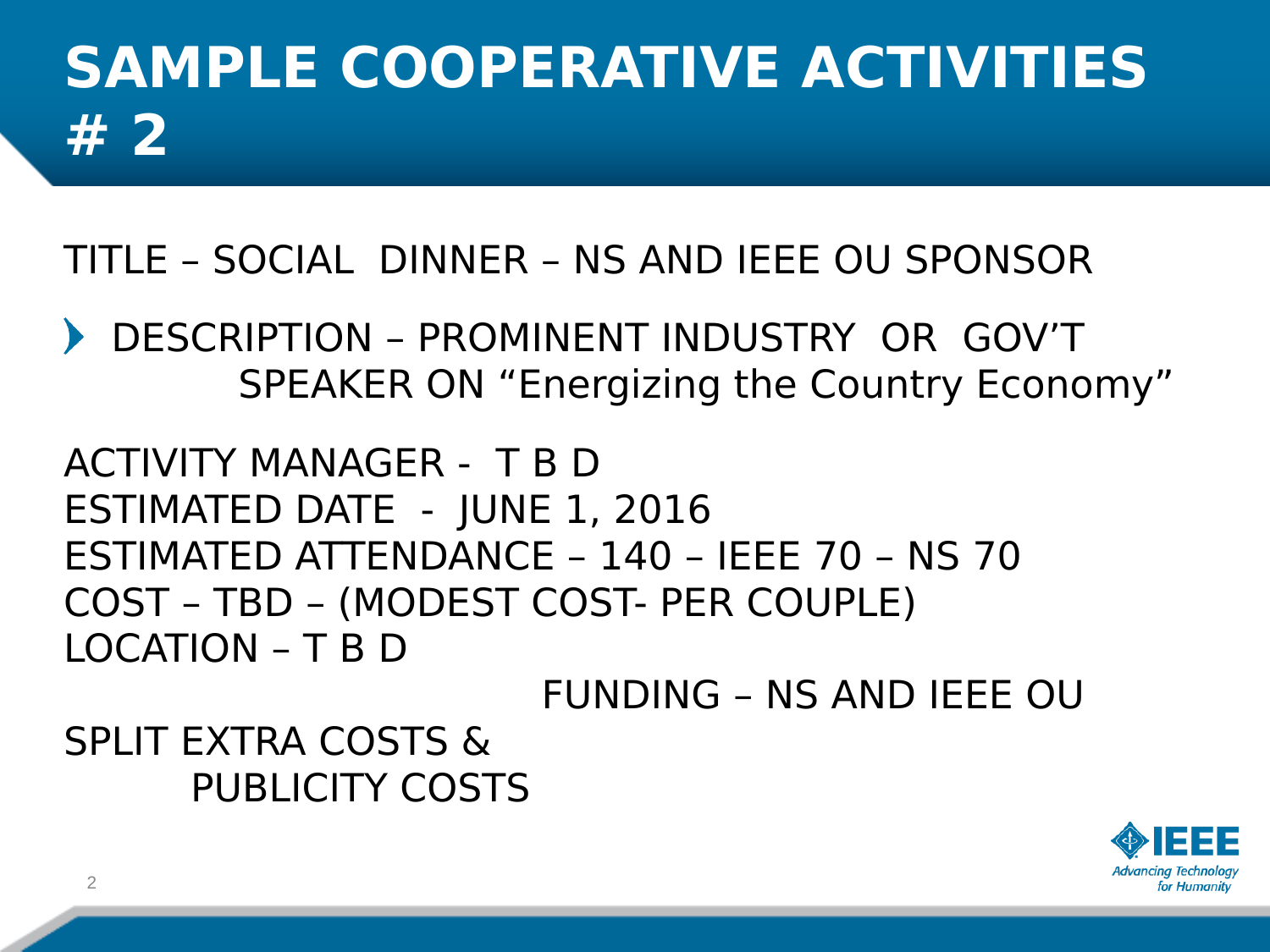

# SAMPLE COOPERATIVE ACTIVITIES # 2
TITLE – SOCIAL  DINNER – NS AND IEEE OU SPONSOR
DESCRIPTION – PROMINENT INDUSTRY  OR  GOV’T      	SPEAKER ON “Energizing the Country Economy”
ACTIVITY MANAGER -  T B D                                       ESTIMATED DATE  -  JUNE 1, 2016                              ESTIMATED ATTENDANCE – 140 – IEEE 70 – NS 70       COST – TBD – (MODEST COST- PER COUPLE)              LOCATION – T B D                                                                                                        FUNDING – NS AND IEEE OU SPLIT EXTRA COSTS &   						PUBLICITY COSTS

2